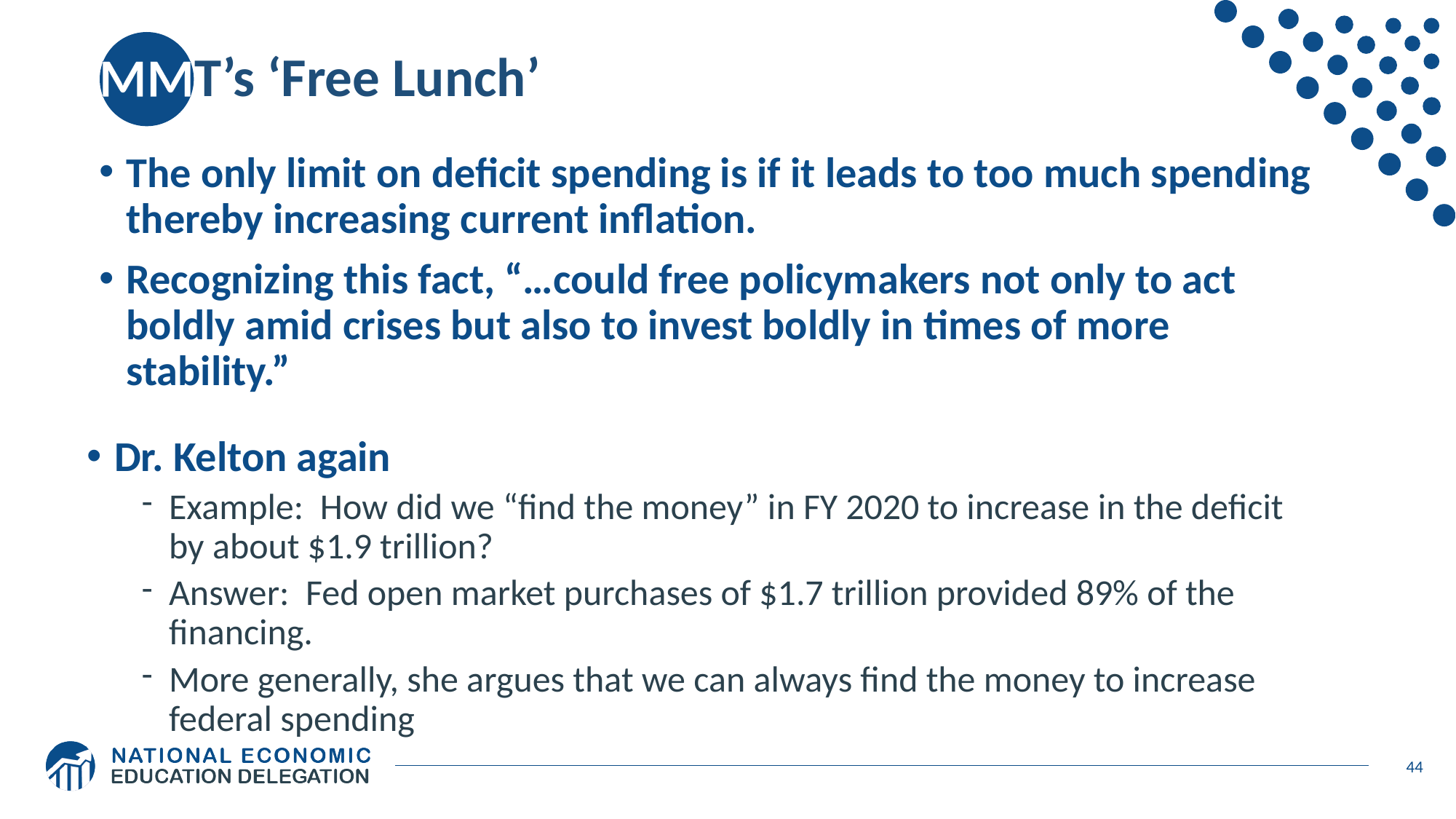

# MMT’s ‘Free Lunch’
The only limit on deficit spending is if it leads to too much spending thereby increasing current inflation.
Recognizing this fact, “…could free policymakers not only to act boldly amid crises but also to invest boldly in times of more stability.”
Dr. Kelton again
Example:  How did we “find the money” in FY 2020 to increase in the deficit by about $1.9 trillion?
Answer:  Fed open market purchases of $1.7 trillion provided 89% of the financing.
More generally, she argues that we can always find the money to increase federal spending

44